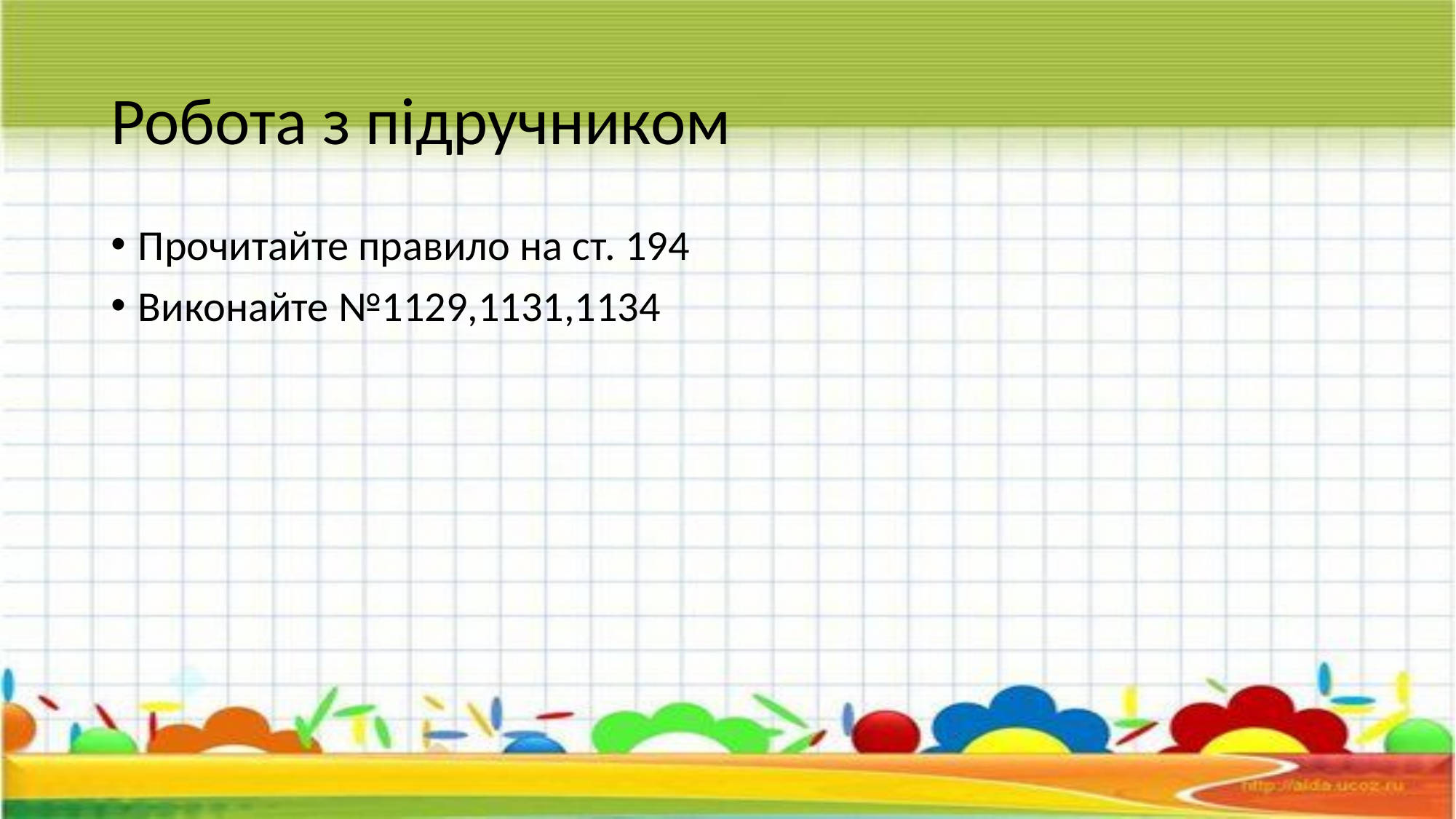

# Робота з підручником
Прочитайте правило на ст. 194
Виконайте №1129,1131,1134